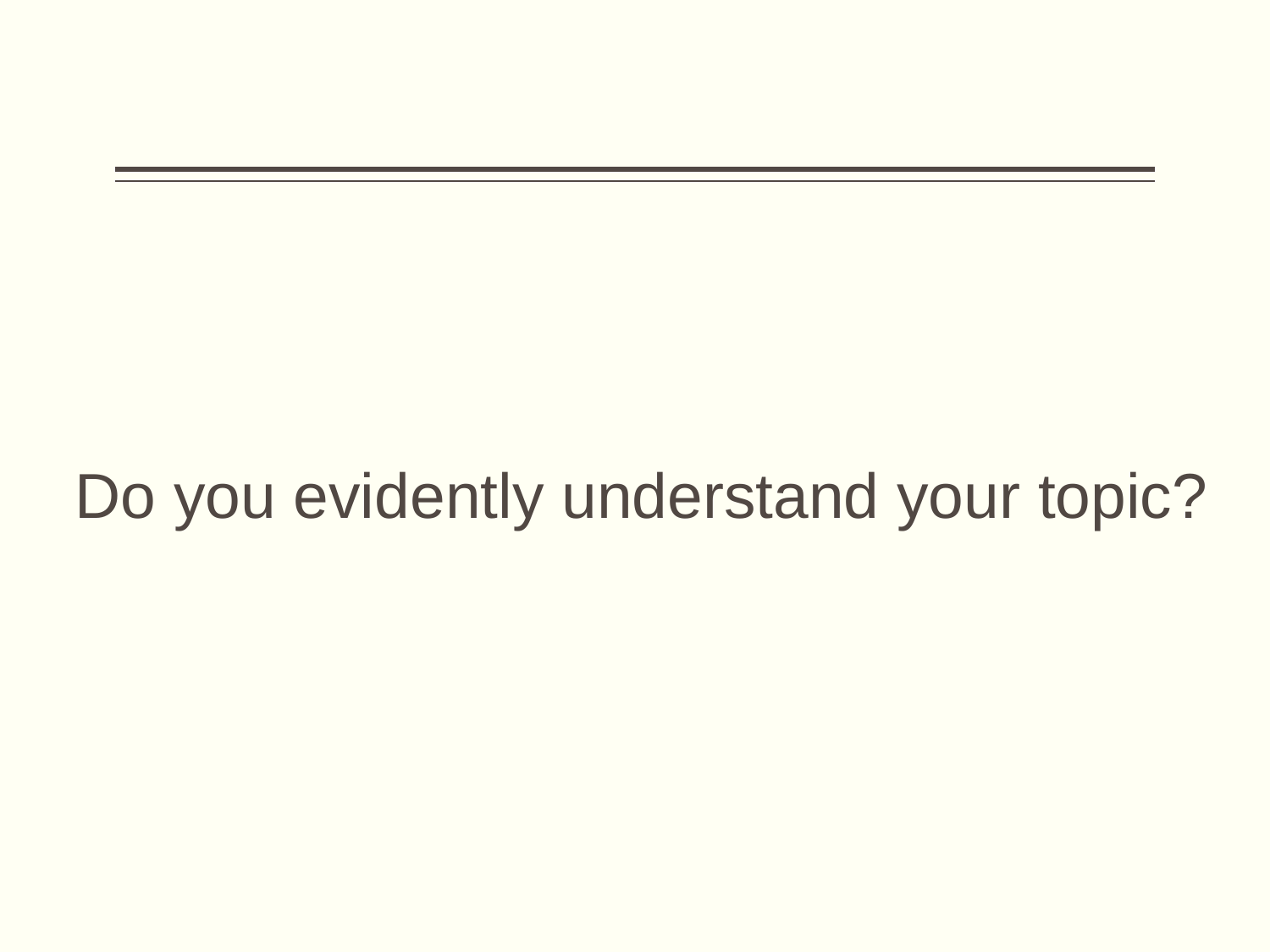

# Do you evidently understand your topic?